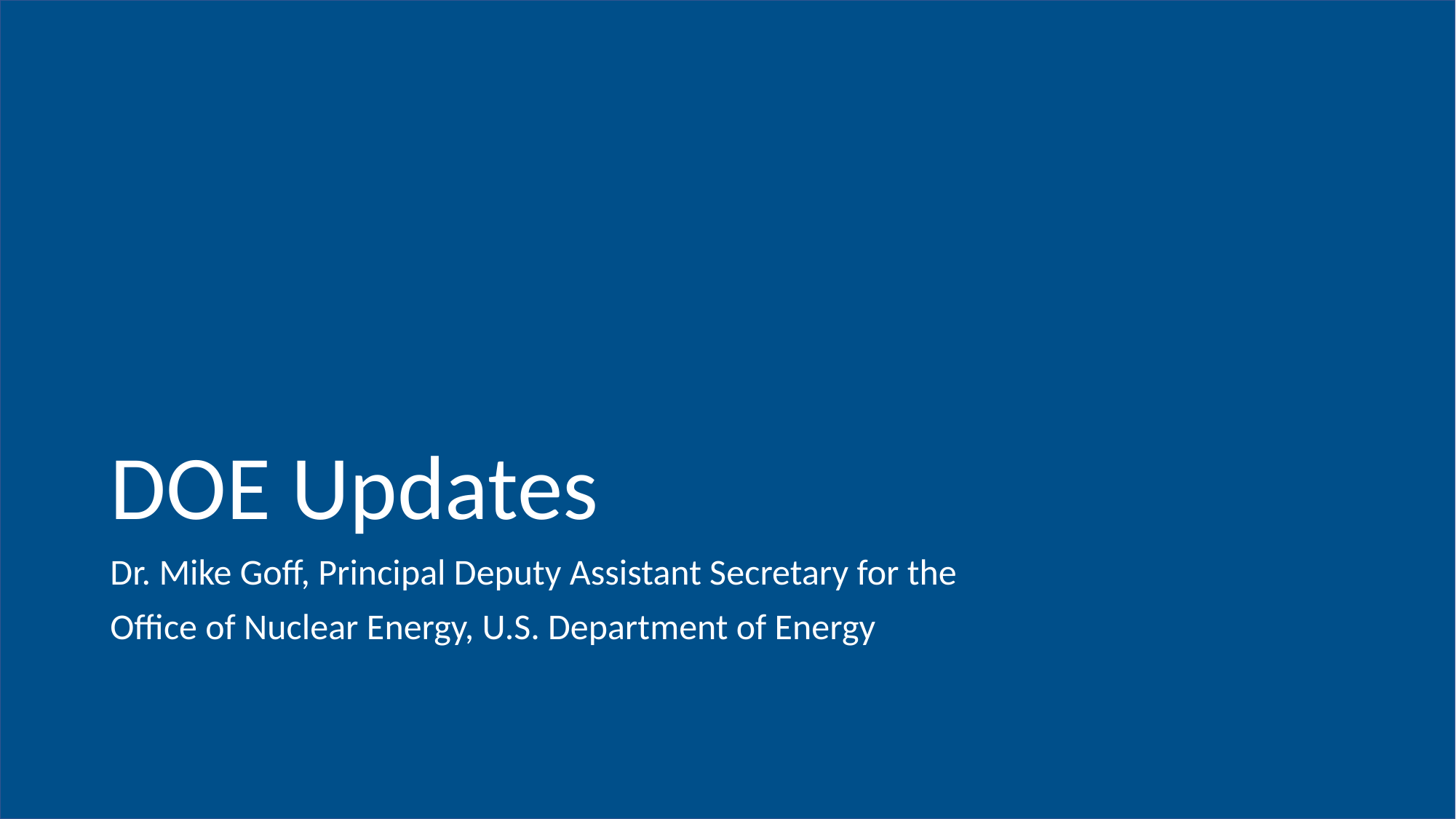

# DOE Updates
Dr. Mike Goff, Principal Deputy Assistant Secretary for the
Office of Nuclear Energy, U.S. Department of Energy